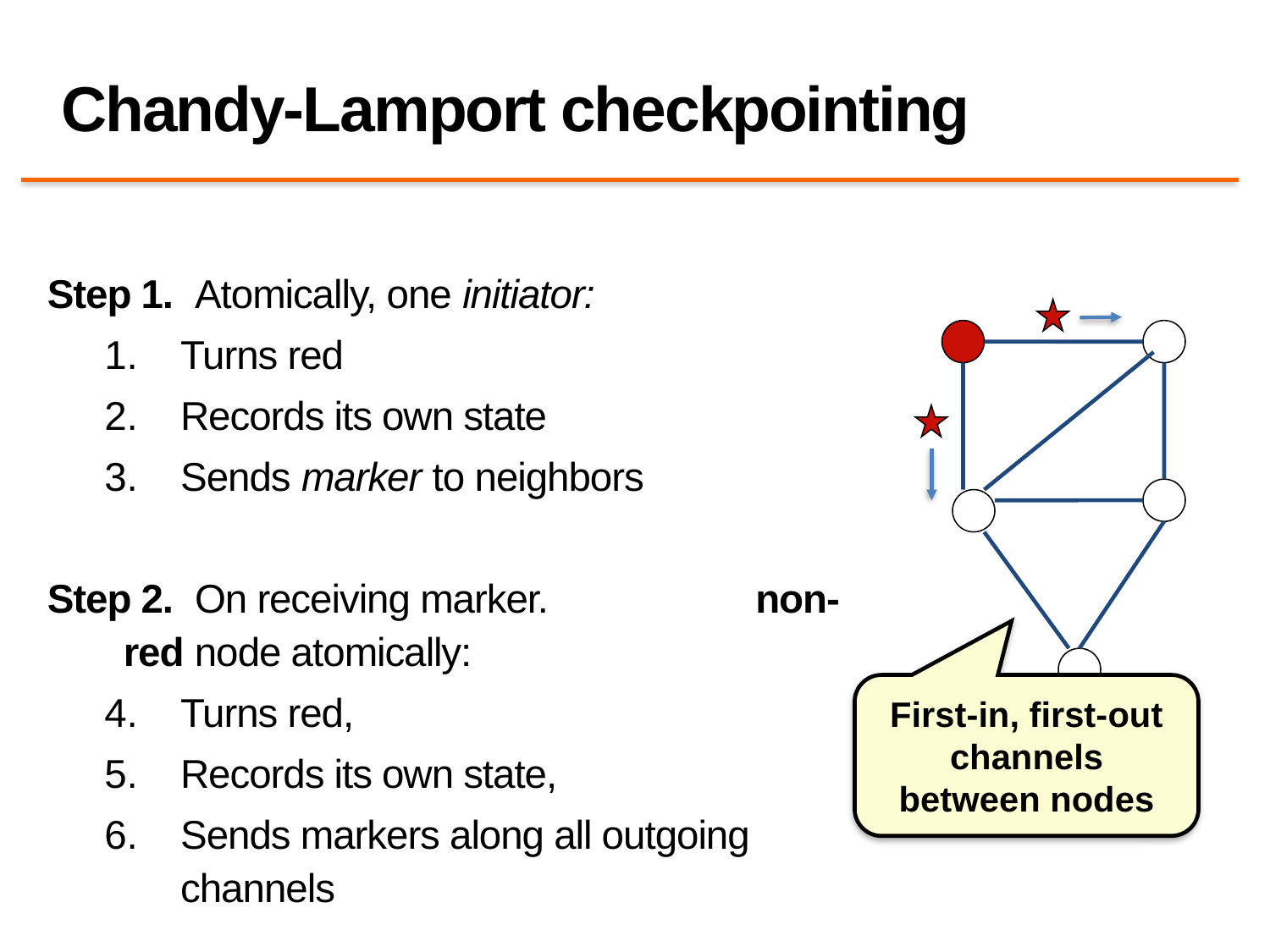

Chandy-Lamport checkpointing
Step 1.  Atomically, one initiator:
Turns red
Records its own state
Sends marker to neighbors

Step 2.  On receiving marker.                    non-red node atomically:
Turns red,
Records its own state,
Sends markers along all outgoing channels

First-in, first-out channels between nodes